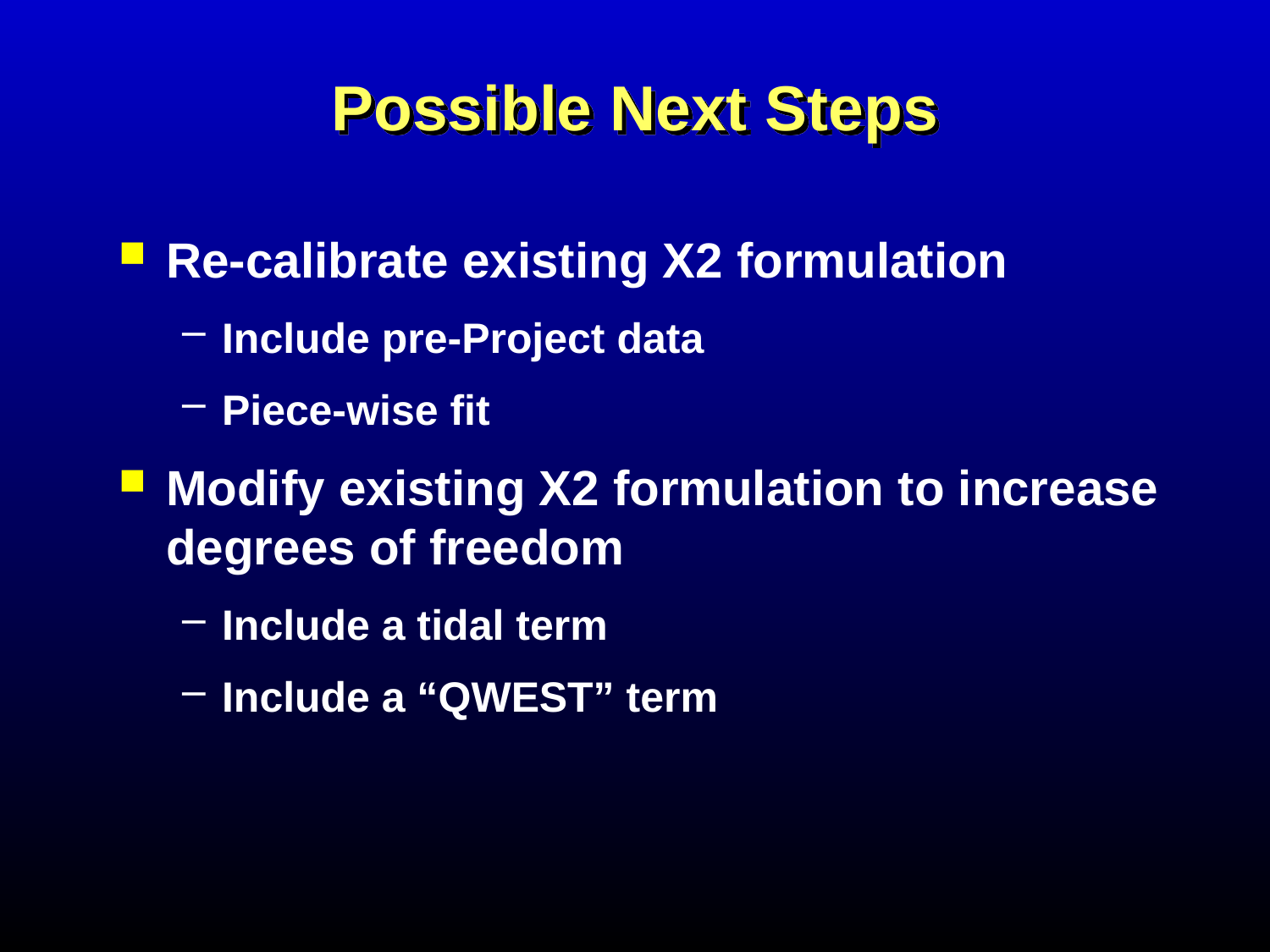

# Possible Next Steps
Re-calibrate existing X2 formulation
Include pre-Project data
Piece-wise fit
Modify existing X2 formulation to increase degrees of freedom
Include a tidal term
Include a “QWEST” term